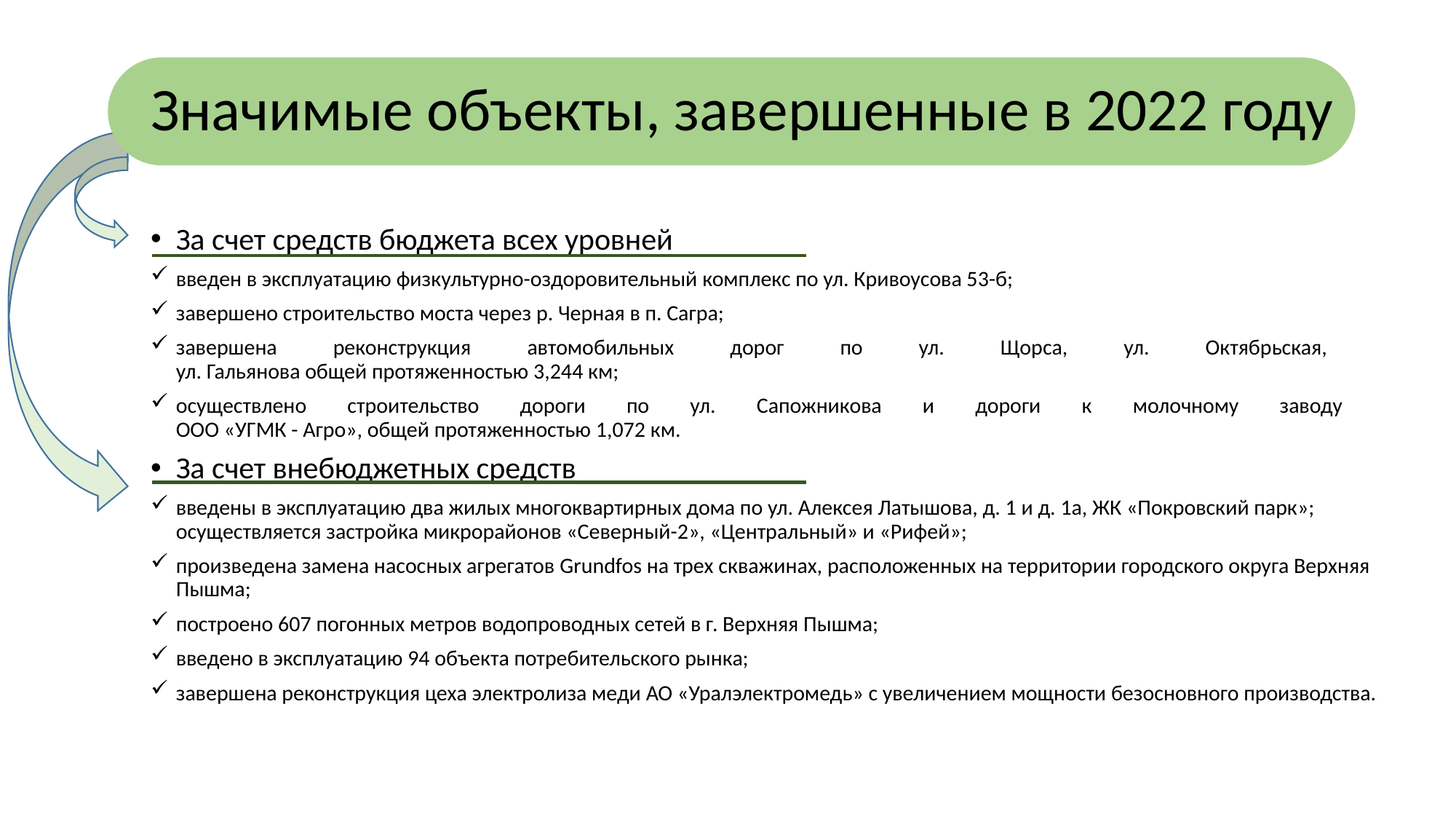

# Значимые объекты, завершенные в 2022 году

За счет средств бюджета всех уровней
введен в эксплуатацию физкультурно-оздоровительный комплекс по ул. Кривоусова 53-б;
завершено строительство моста через р. Черная в п. Сагра;
завершена реконструкция автомобильных дорог по ул. Щорса, ул. Октябрьская,
ул. Гальянова общей протяженностью 3,244 км;
осуществлено строительство дороги по ул. Сапожникова и дороги к молочному заводу
ООО «УГМК - Агро», общей протяженностью 1,072 км.
За счет внебюджетных средств
введены в эксплуатацию два жилых многоквартирных дома по ул. Алексея Латышова, д. 1 и д. 1а, ЖК «Покровский парк»; осуществляется застройка микрорайонов «Северный-2», «Центральный» и «Рифей»;
произведена замена насосных агрегатов Grundfos на трех скважинах, расположенных на территории городского округа Верхняя Пышма;
построено 607 погонных метров водопроводных сетей в г. Верхняя Пышма;
введено в эксплуатацию 94 объекта потребительского рынка;
завершена реконструкция цеха электролиза меди АО «Уралэлектромедь» с увеличением мощности безосновного производства.